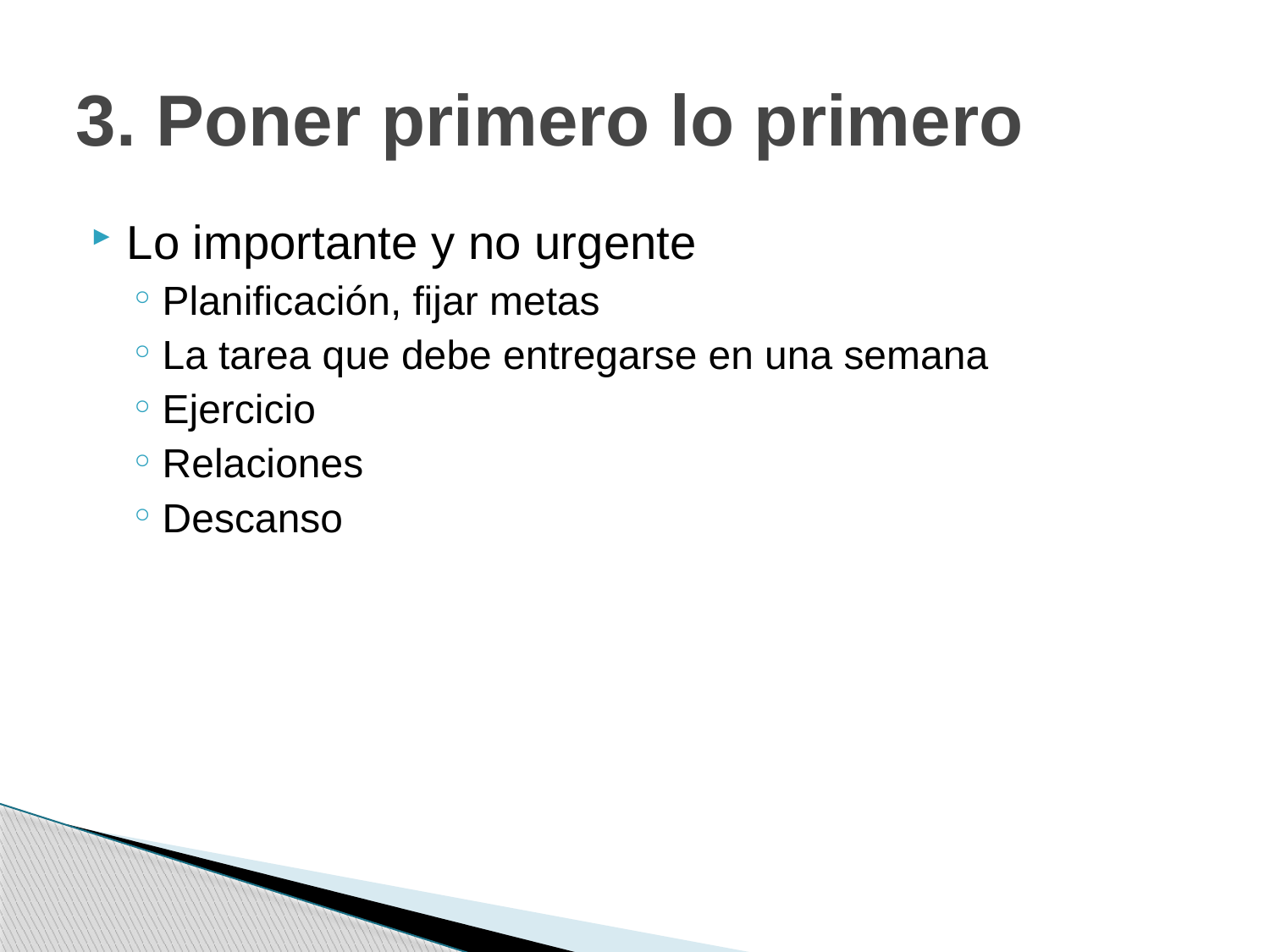

# 3. Poner primero lo primero
Lo importante y no urgente
Planificación, fijar metas
La tarea que debe entregarse en una semana
Ejercicio
Relaciones
Descanso